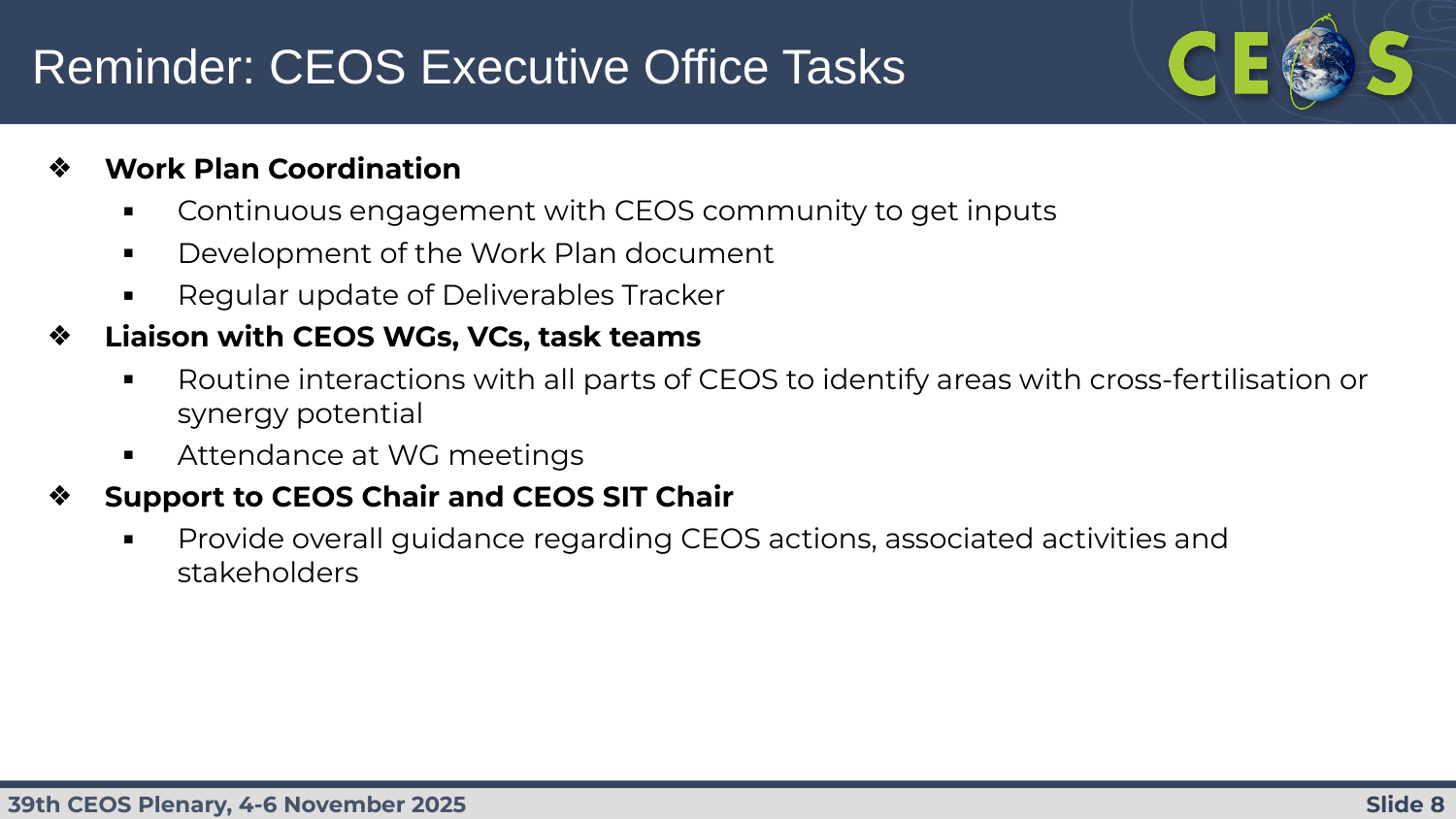

# Reminder: CEOS Executive Office Tasks
Work Plan Coordination
Continuous engagement with CEOS community to get inputs
Development of the Work Plan document
Regular update of Deliverables Tracker
Liaison with CEOS WGs, VCs, task teams
Routine interactions with all parts of CEOS to identify areas with cross-fertilisation or synergy potential
Attendance at WG meetings
Support to CEOS Chair and CEOS SIT Chair
Provide overall guidance regarding CEOS actions, associated activities and stakeholders